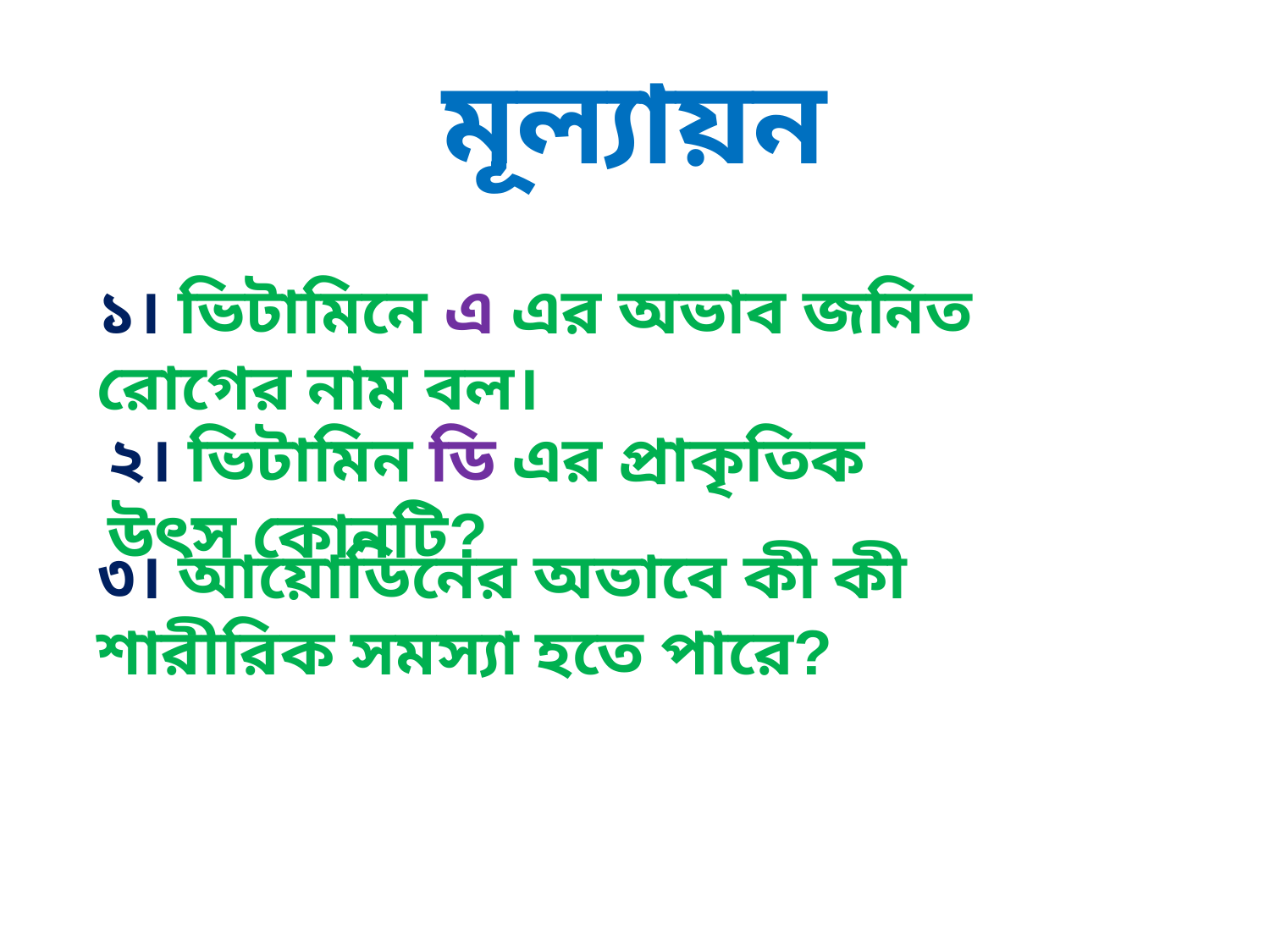

# মূল্যায়ন
১। ভিটামিনে এ এর অভাব জনিত রোগের নাম বল।
২। ভিটামিন ডি এর প্রাকৃতিক উৎস কোনটি?
৩। আয়োডিনের অভাবে কী কী শারীরিক সমস্যা হতে পারে?